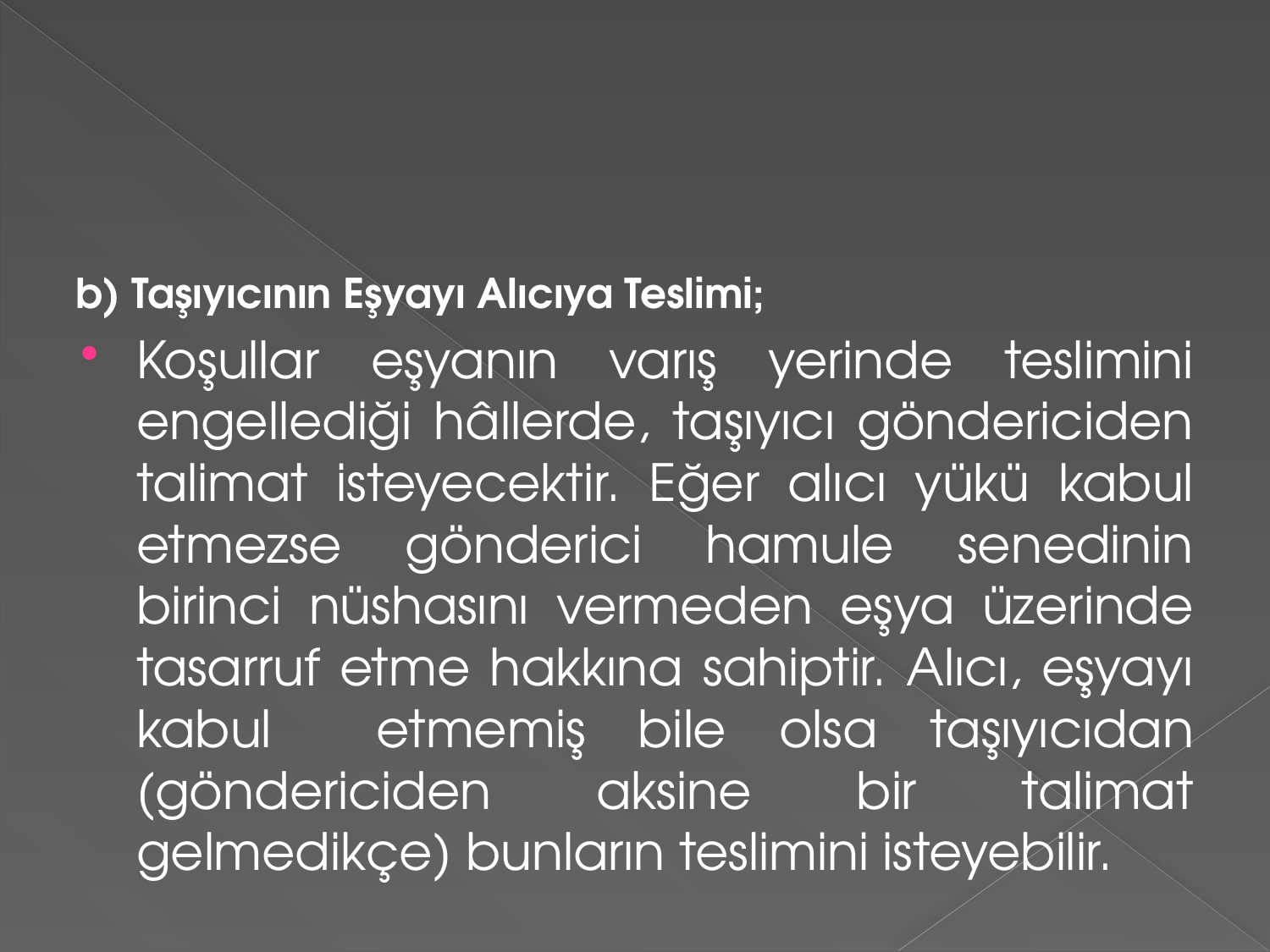

#
b) Taşıyıcının Eşyayı Alıcıya Teslimi;
Koşullar eşyanın varış yerinde teslimini engellediği hâllerde, taşıyıcı göndericiden talimat isteyecektir. Eğer alıcı yükü kabul etmezse gönderici hamule senedinin birinci nüshasını vermeden eşya üzerinde tasarruf etme hakkına sahiptir. Alıcı, eşyayı kabul  etmemiş bile olsa taşıyıcıdan (göndericiden aksine bir talimat gelmedikçe) bunların teslimini isteyebilir.